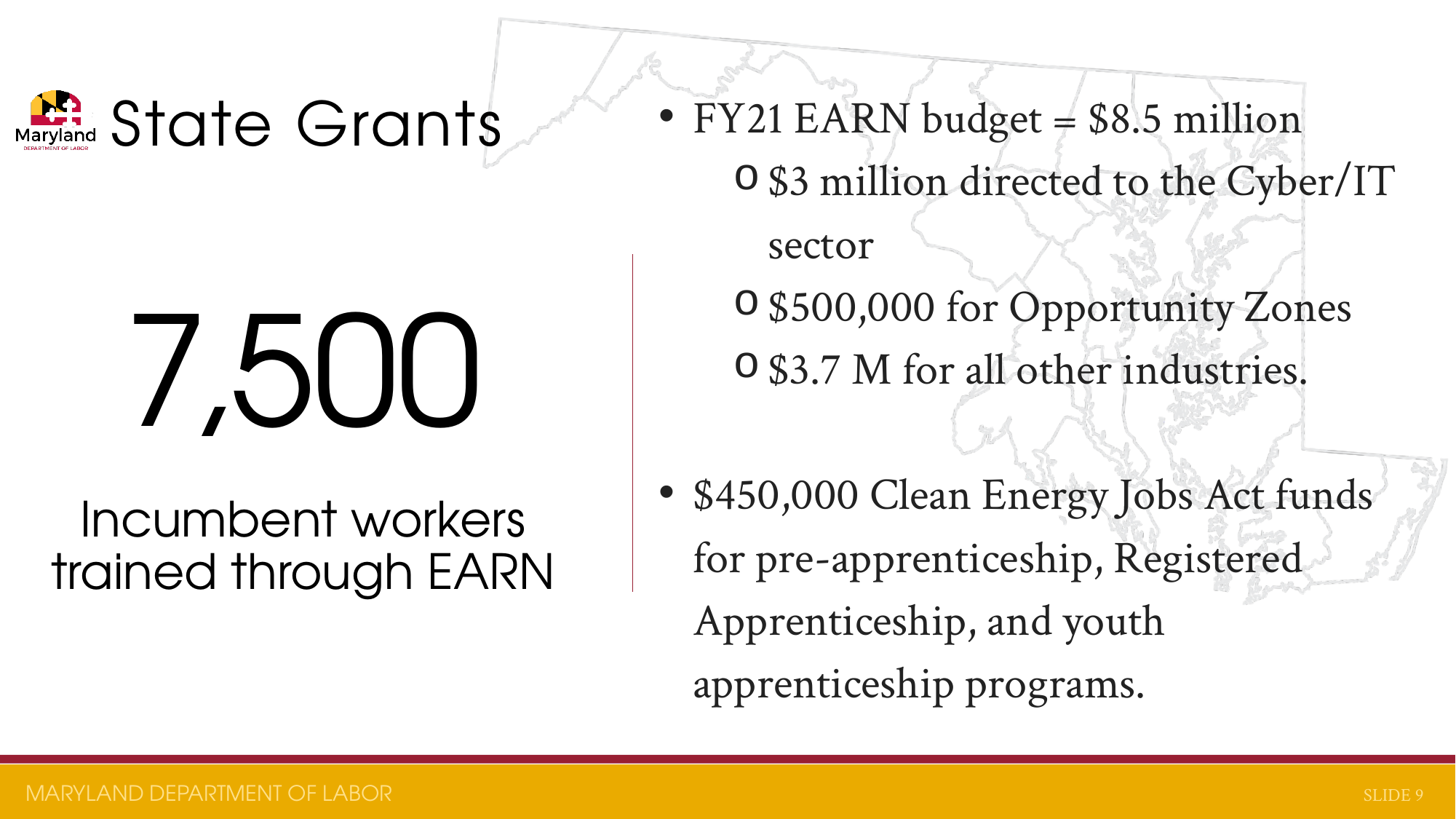

# State Grants
FY21 EARN budget = $8.5 million
$3 million directed to the Cyber/IT sector
$500,000 for Opportunity Zones
$3.7 M for all other industries.

$450,000 Clean Energy Jobs Act funds for pre-apprenticeship, Registered Apprenticeship, and youth apprenticeship programs.
7,500
Incumbent workers trained through EARN